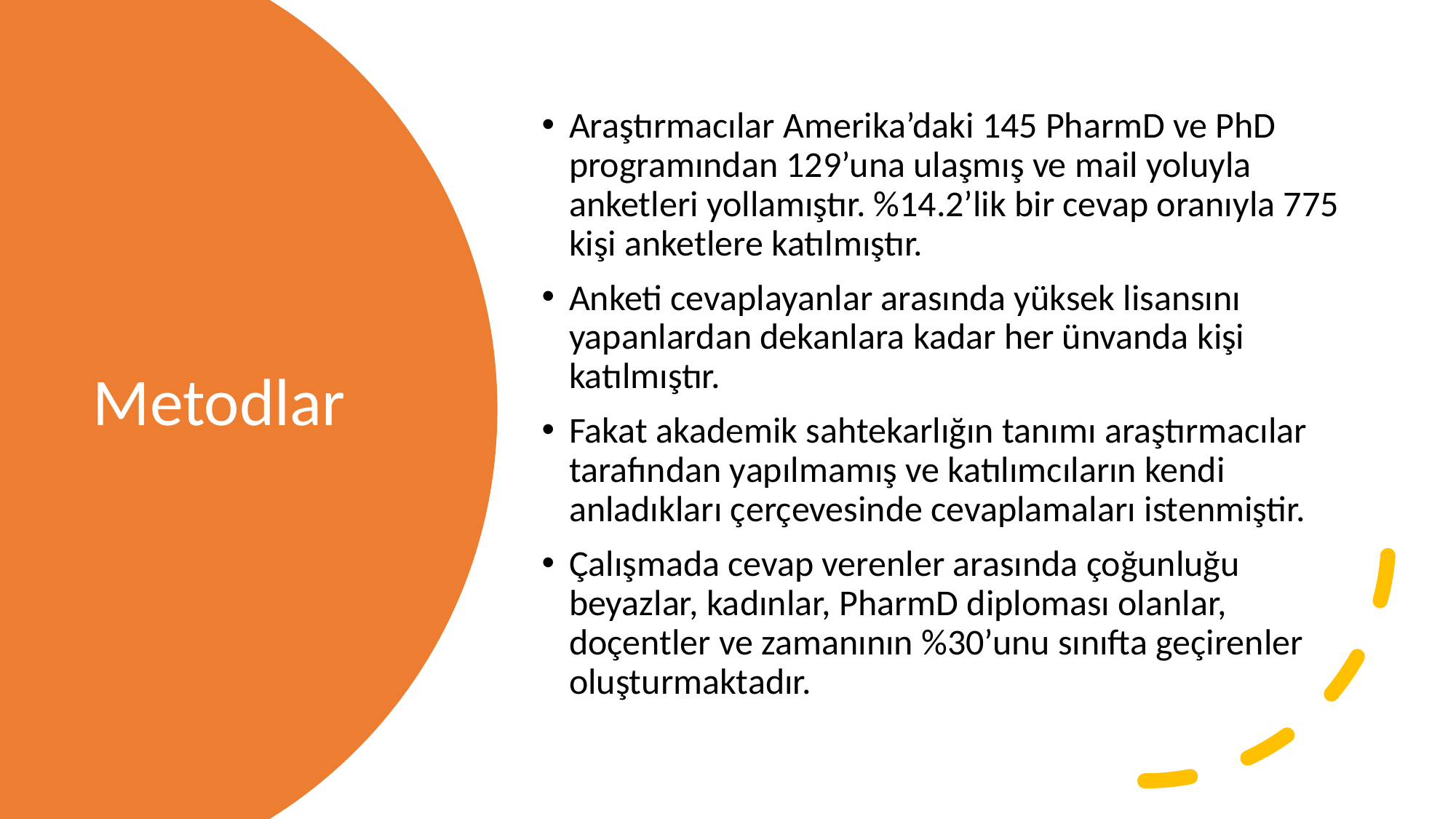

Araştırmacılar Amerika’daki 145 PharmD ve PhD programından 129’una ulaşmış ve mail yoluyla anketleri yollamıştır. %14.2’lik bir cevap oranıyla 775 kişi anketlere katılmıştır.
Anketi cevaplayanlar arasında yüksek lisansını yapanlardan dekanlara kadar her ünvanda kişi katılmıştır.
Fakat akademik sahtekarlığın tanımı araştırmacılar tarafından yapılmamış ve katılımcıların kendi anladıkları çerçevesinde cevaplamaları istenmiştir.
Çalışmada cevap verenler arasında çoğunluğu beyazlar, kadınlar, PharmD diploması olanlar, doçentler ve zamanının %30’unu sınıfta geçirenler oluşturmaktadır.
# Metodlar